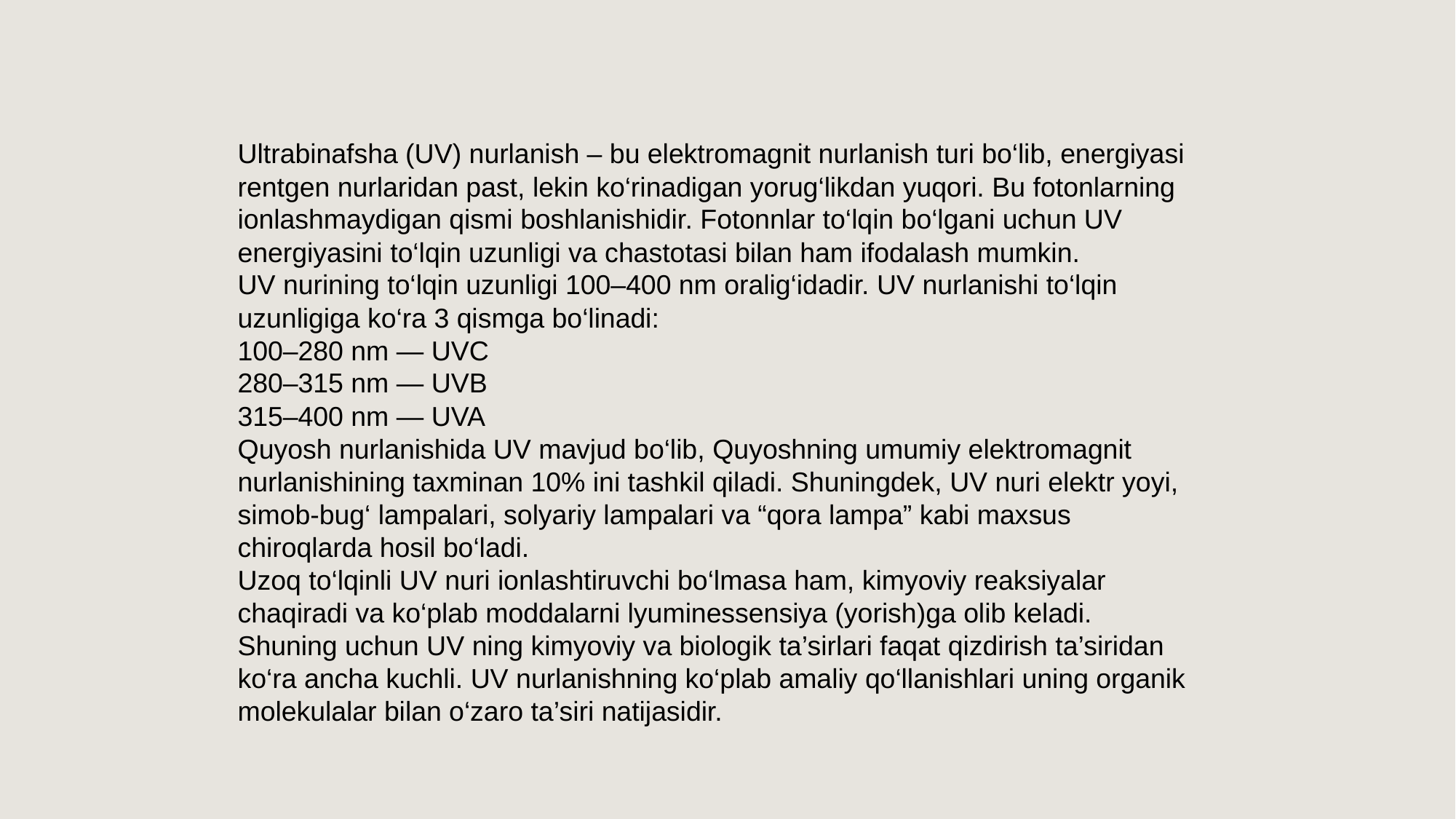

Ultrabinafsha (UV) nurlanish – bu elektromagnit nurlanish turi bo‘lib, energiyasi rentgen nurlaridan past, lekin ko‘rinadigan yorug‘likdan yuqori. Bu fotonlarning ionlashmaydigan qismi boshlanishidir. Fotonnlar to‘lqin bo‘lgani uchun UV energiyasini to‘lqin uzunligi va chastotasi bilan ham ifodalash mumkin.
UV nurining to‘lqin uzunligi 100–400 nm oralig‘idadir. UV nurlanishi to‘lqin uzunligiga ko‘ra 3 qismga bo‘linadi:
100–280 nm — UVC
280–315 nm — UVB
315–400 nm — UVA
Quyosh nurlanishida UV mavjud bo‘lib, Quyoshning umumiy elektromagnit nurlanishining taxminan 10% ini tashkil qiladi. Shuningdek, UV nuri elektr yoyi, simob-bug‘ lampalari, solyariy lampalari va “qora lampa” kabi maxsus chiroqlarda hosil bo‘ladi.
Uzoq to‘lqinli UV nuri ionlashtiruvchi bo‘lmasa ham, kimyoviy reaksiyalar chaqiradi va ko‘plab moddalarni lyuminessensiya (yorish)ga olib keladi. Shuning uchun UV ning kimyoviy va biologik ta’sirlari faqat qizdirish ta’siridan ko‘ra ancha kuchli. UV nurlanishning ko‘plab amaliy qo‘llanishlari uning organik molekulalar bilan o‘zaro ta’siri natijasidir.